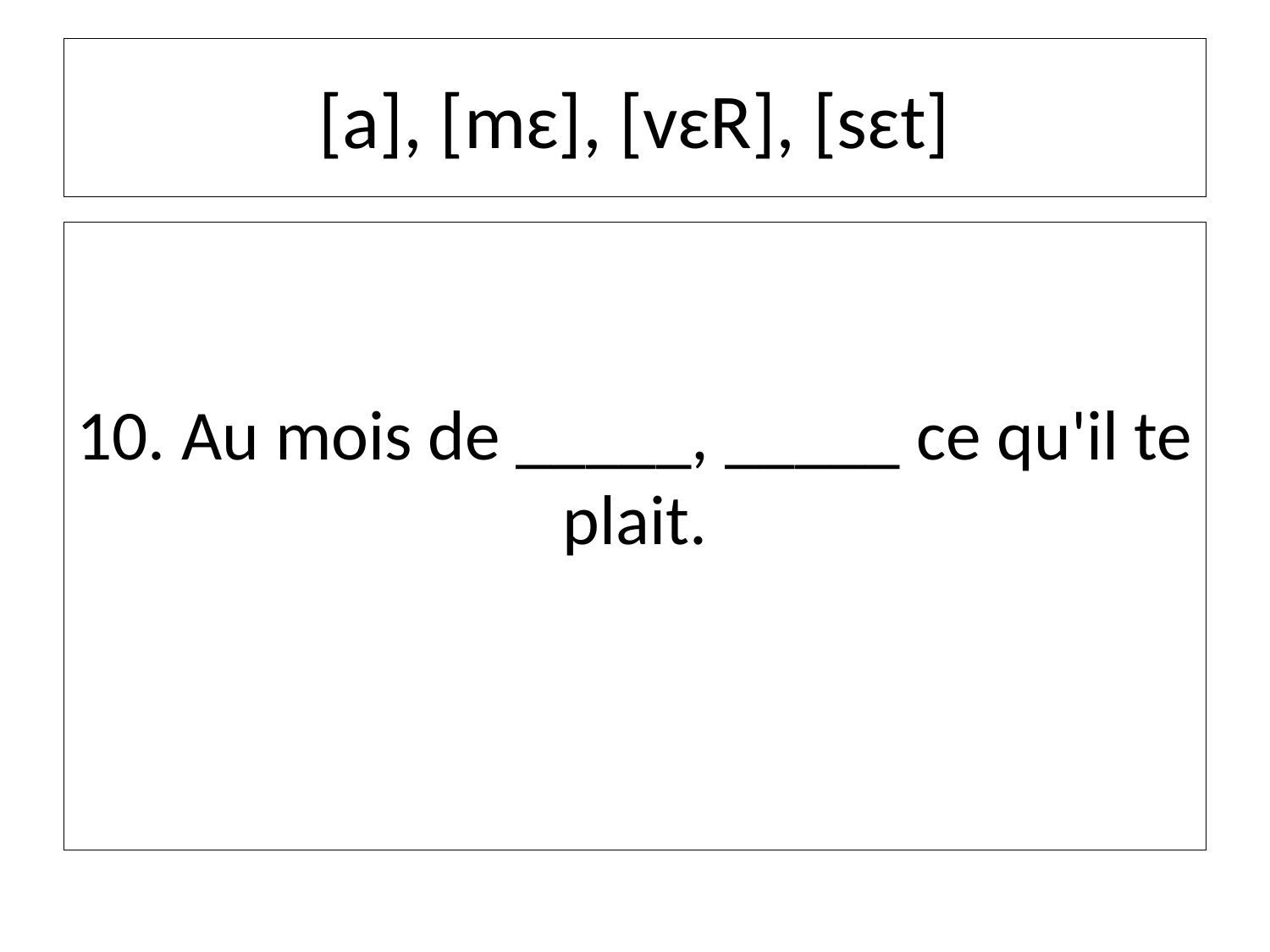

# [a], [mɛ], [vɛR], [sɛt]

10. Au mois de _____, _____ ce qu'il te plait.